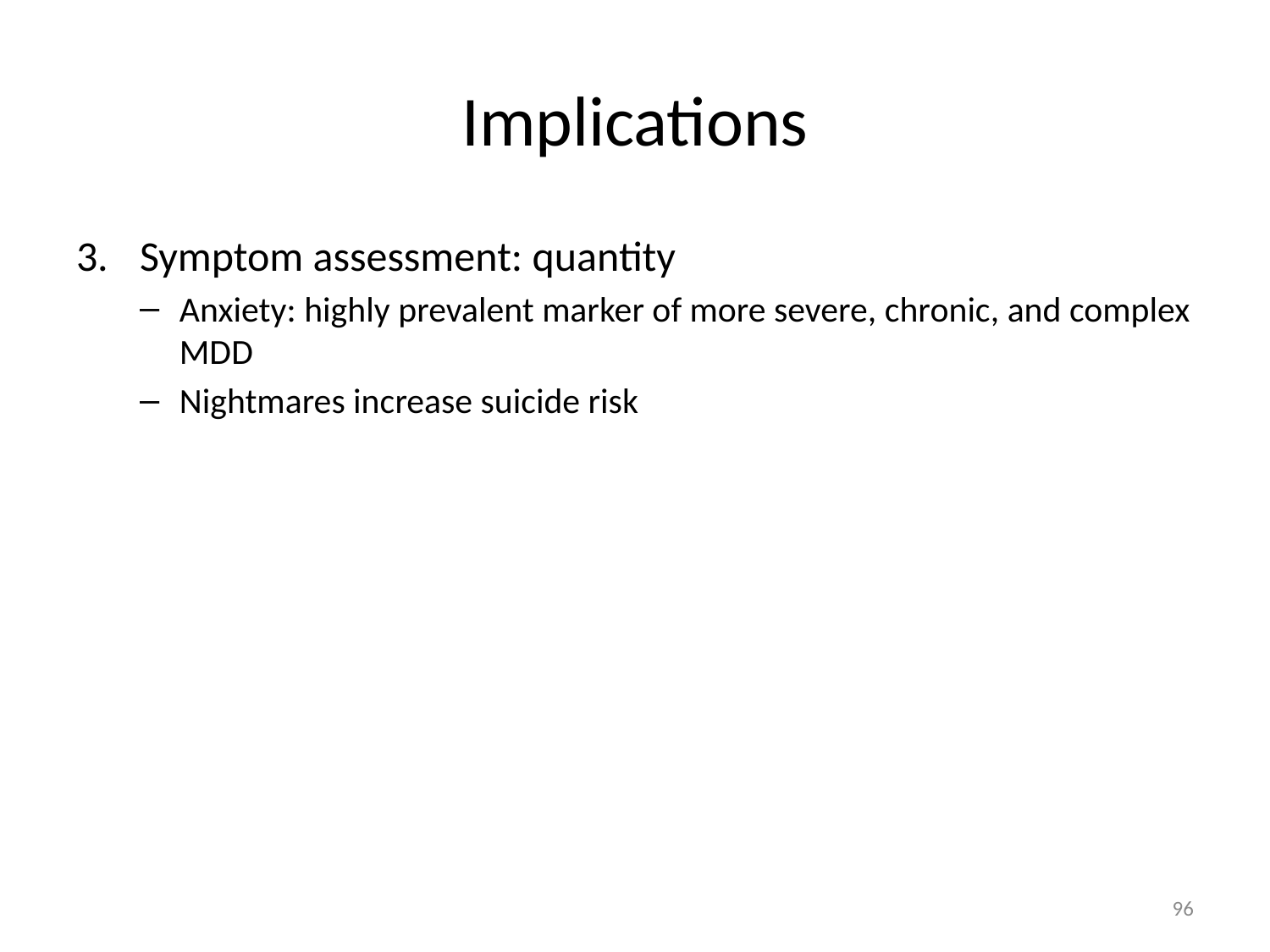

# Implications
Symptom assessment: quantity
Anxiety: highly prevalent marker of more severe, chronic, and complex MDD
Nightmares increase suicide risk
96